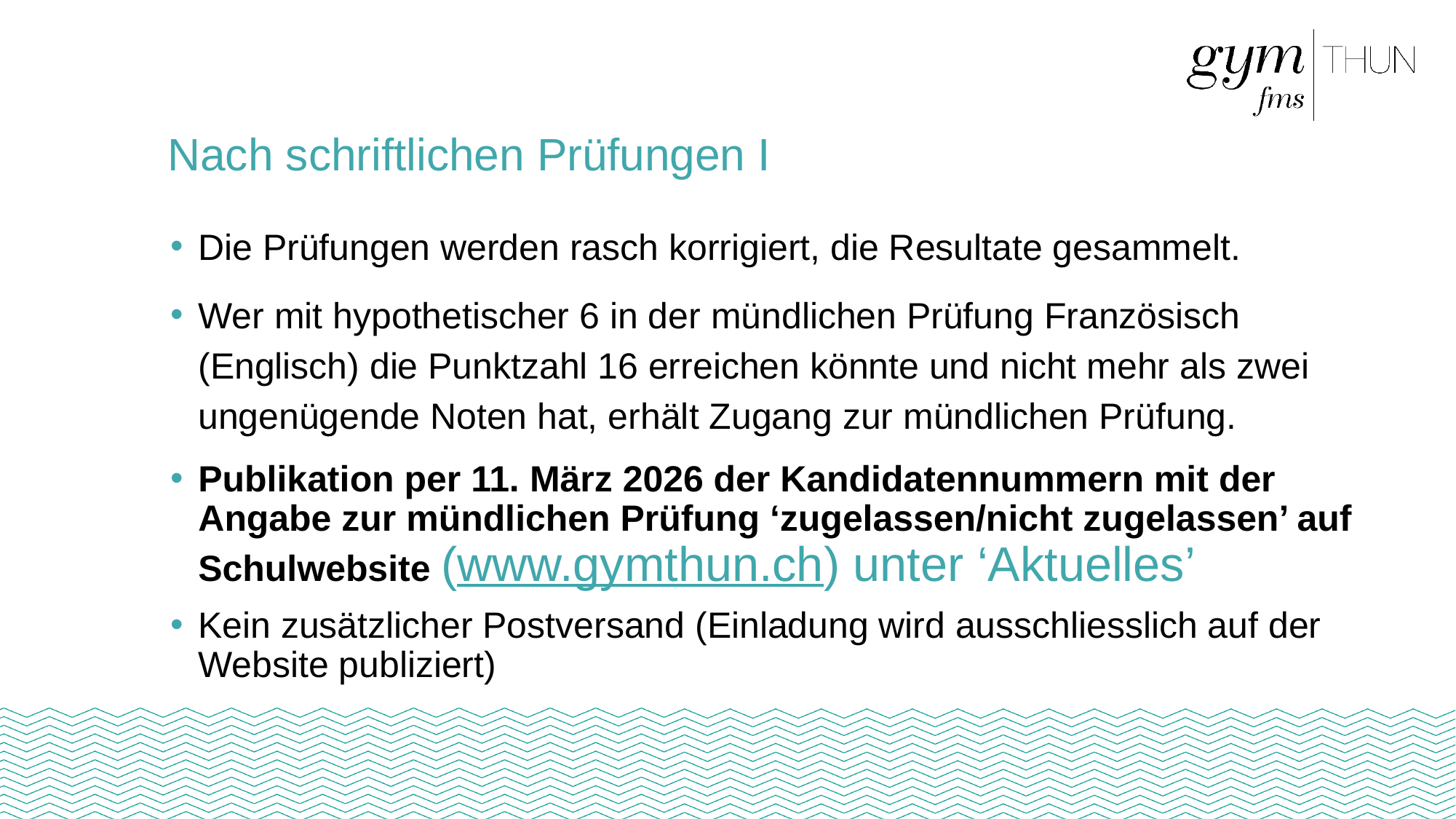

# Nach schriftlichen Prüfungen I
Die Prüfungen werden rasch korrigiert, die Resultate gesammelt.
Wer mit hypothetischer 6 in der mündlichen Prüfung Französisch (Englisch) die Punktzahl 16 erreichen könnte und nicht mehr als zwei ungenügende Noten hat, erhält Zugang zur mündlichen Prüfung.
Publikation per 11. März 2026 der Kandidatennummern mit der Angabe zur mündlichen Prüfung ‘zugelassen/nicht zugelassen’ auf Schulwebsite (www.gymthun.ch) unter ‘Aktuelles’
Kein zusätzlicher Postversand (Einladung wird ausschliesslich auf der Website publiziert)